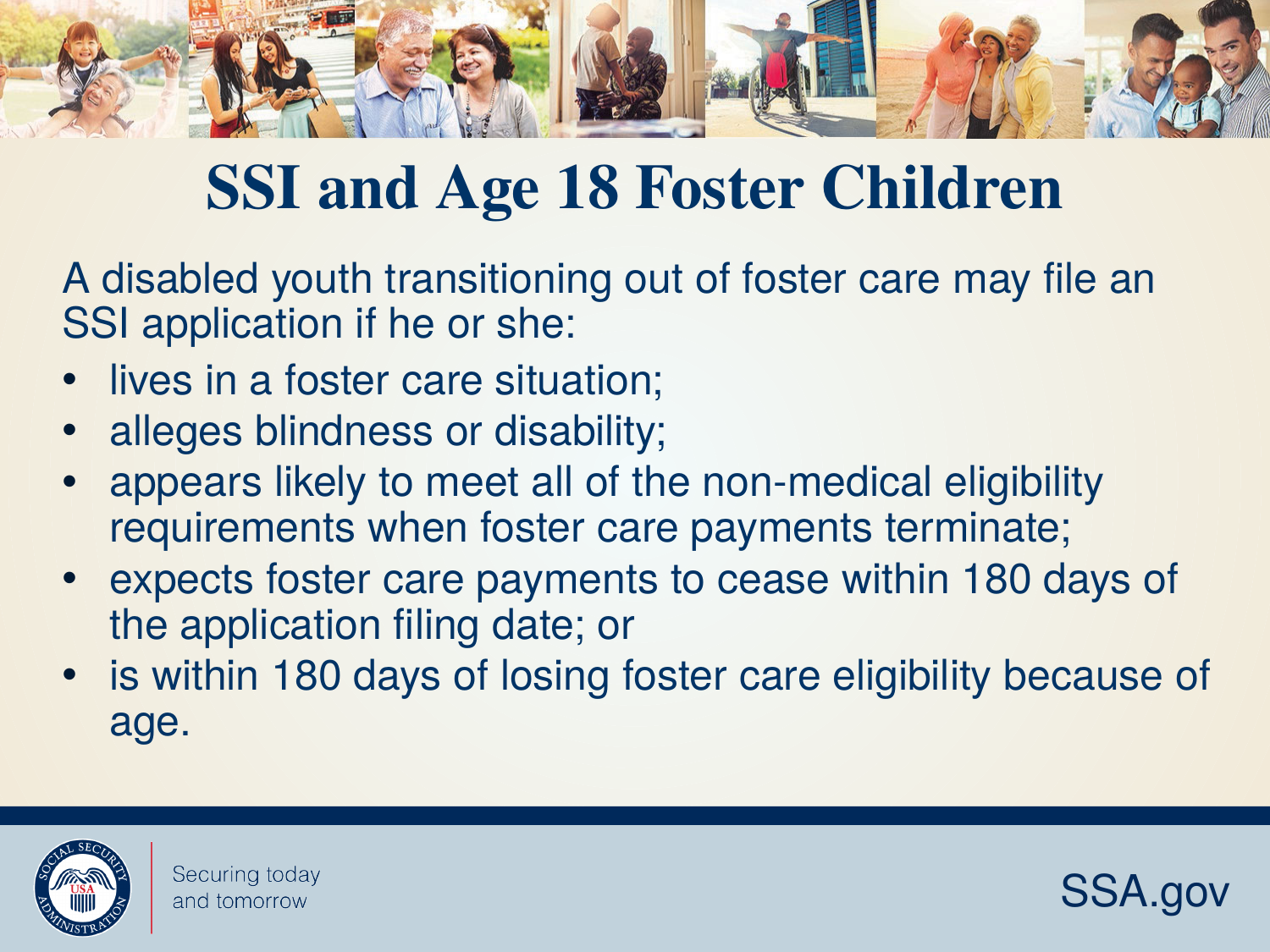

# SSI and Age 18 Foster Children
A disabled youth transitioning out of foster care may file an SSI application if he or she:
lives in a foster care situation;
alleges blindness or disability;
appears likely to meet all of the non-medical eligibility requirements when foster care payments terminate;
expects foster care payments to cease within 180 days of the application filing date; or
is within 180 days of losing foster care eligibility because of age.